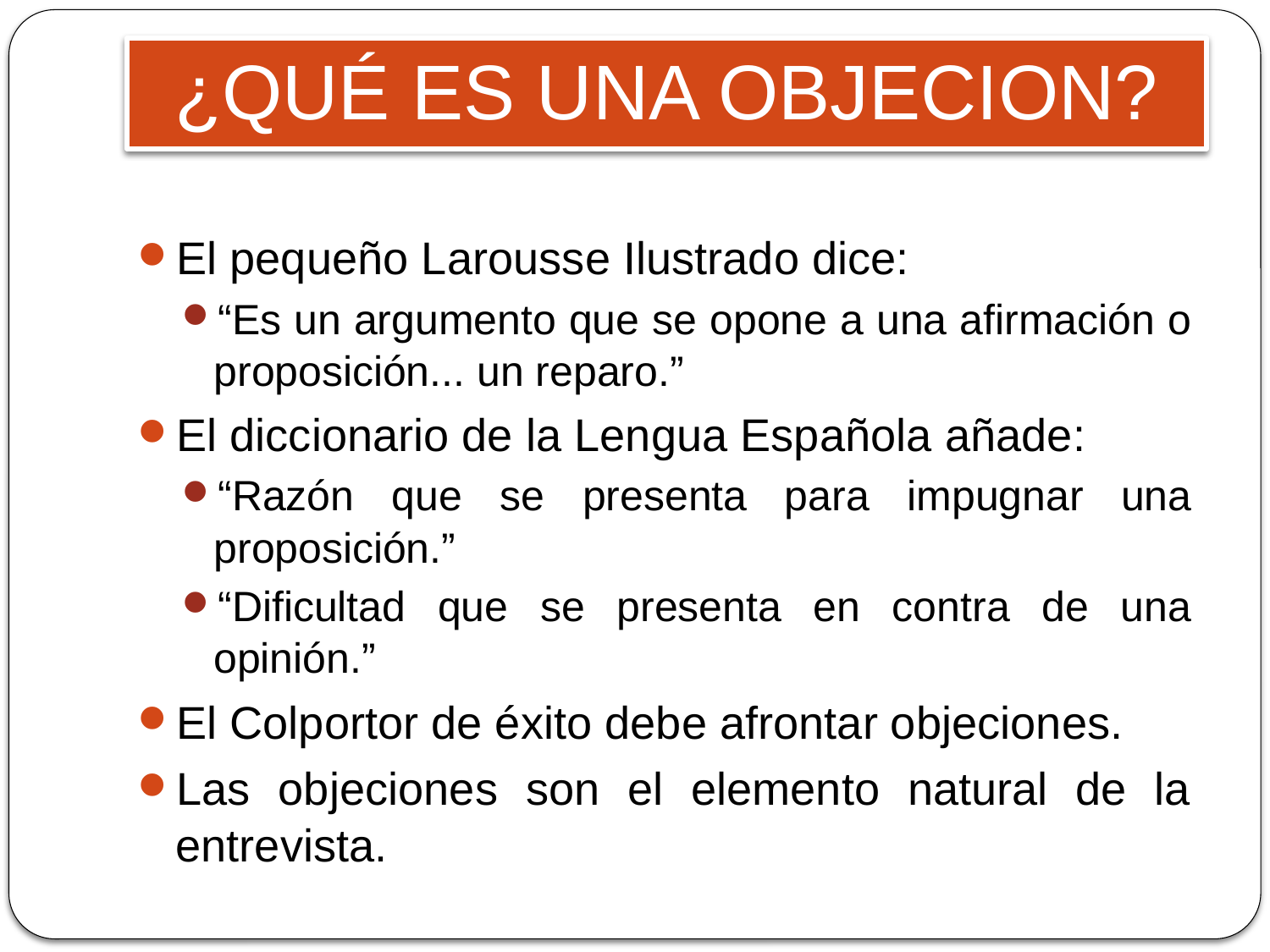

# ¿QUÉ ES UNA OBJECION?
El pequeño Larousse Ilustrado dice:
“Es un argumento que se opone a una afirmación o proposición... un reparo.”
El diccionario de la Lengua Española añade:
“Razón que se presenta para impugnar una proposición.”
“Dificultad que se presenta en contra de una opinión.”
El Colportor de éxito debe afrontar objeciones.
Las objeciones son el elemento natural de la entrevista.